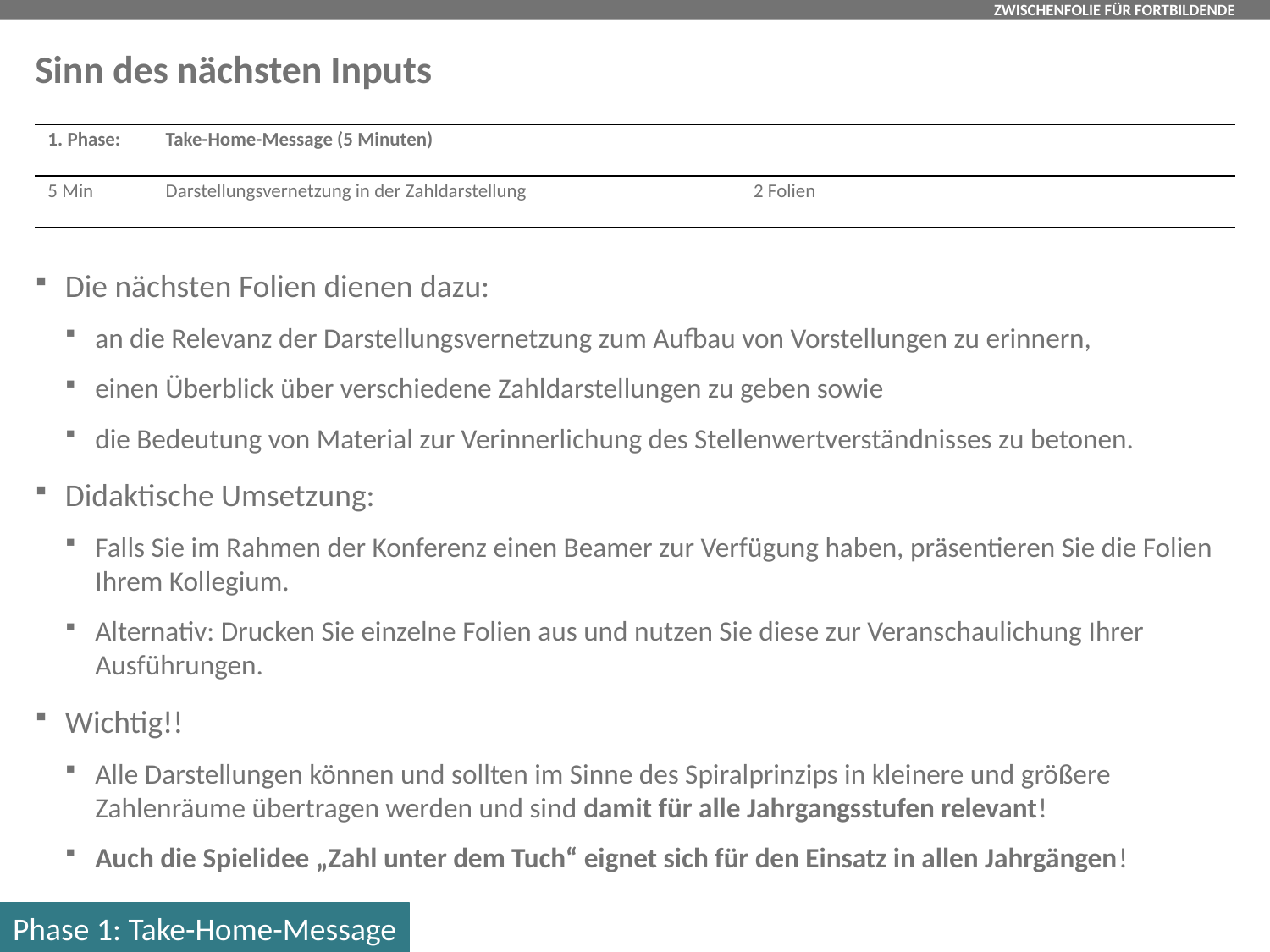

# Sinn des nächsten Inputs
| 1. Phase: | Take-Home-Message (5 Minuten) |  |
| --- | --- | --- |
| 5 Min | Darstellungsvernetzung in der Zahldarstellung | 2 Folien |
Die nächsten Folien dienen dazu:
an die Relevanz der Darstellungsvernetzung zum Aufbau von Vorstellungen zu erinnern,
einen Überblick über verschiedene Zahldarstellungen zu geben sowie
die Bedeutung von Material zur Verinnerlichung des Stellenwertverständnisses zu betonen.
Didaktische Umsetzung:
Falls Sie im Rahmen der Konferenz einen Beamer zur Verfügung haben, präsentieren Sie die Folien Ihrem Kollegium.
Alternativ: Drucken Sie einzelne Folien aus und nutzen Sie diese zur Veranschaulichung Ihrer Ausführungen.
Wichtig!!
Alle Darstellungen können und sollten im Sinne des Spiralprinzips in kleinere und größere Zahlenräume übertragen werden und sind damit für alle Jahrgangsstufen relevant!
Auch die Spielidee „Zahl unter dem Tuch“ eignet sich für den Einsatz in allen Jahrgängen!
Phase 1: Take-Home-Message